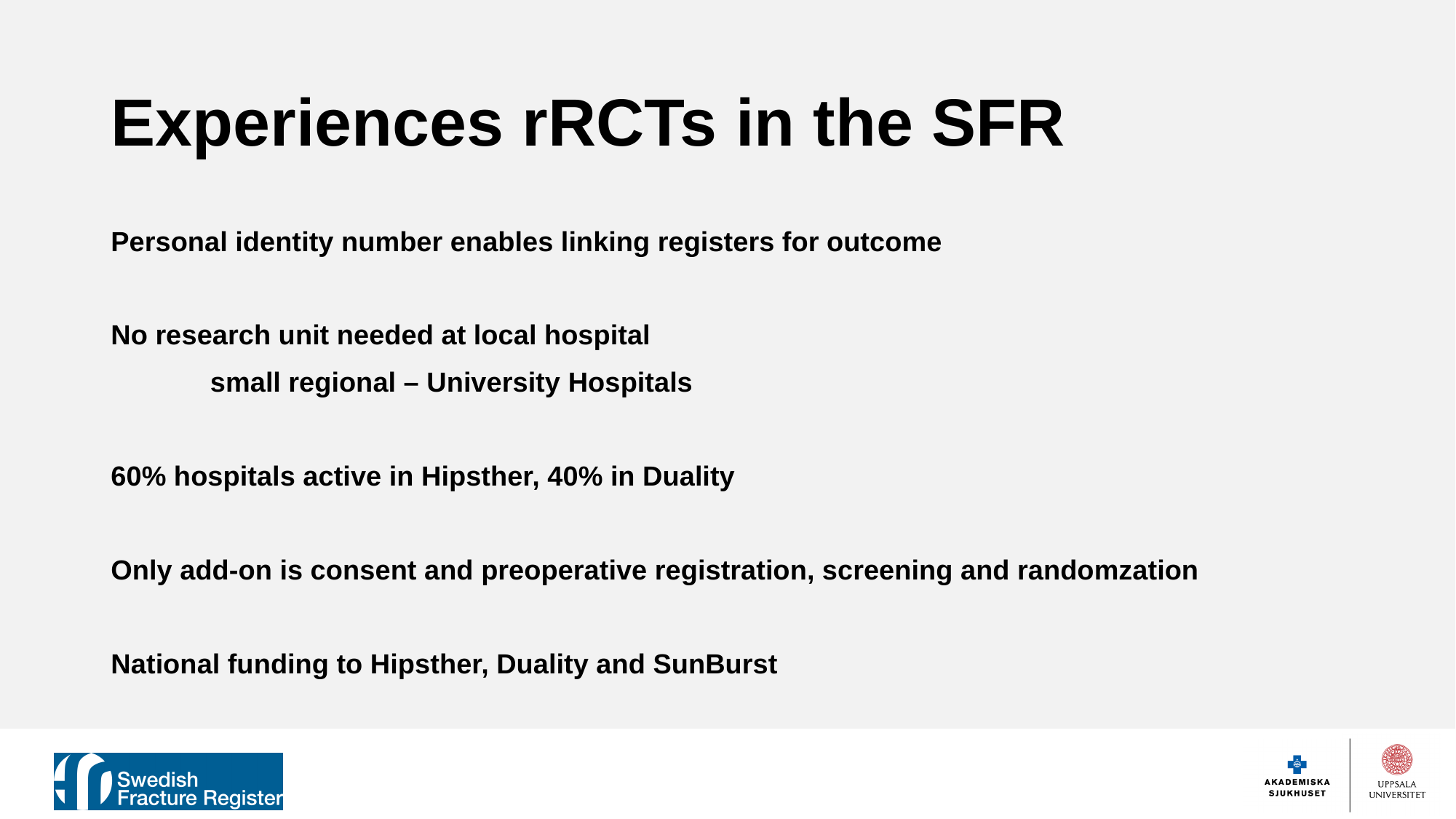

# Experiences rRCTs in the SFR
Personal identity number enables linking registers for outcome

No research unit needed at local hospital
	small regional – University Hospitals

60% hospitals active in Hipsther, 40% in Duality

Only add-on is consent and preoperative registration, screening and randomzation

National funding to Hipsther, Duality and SunBurst